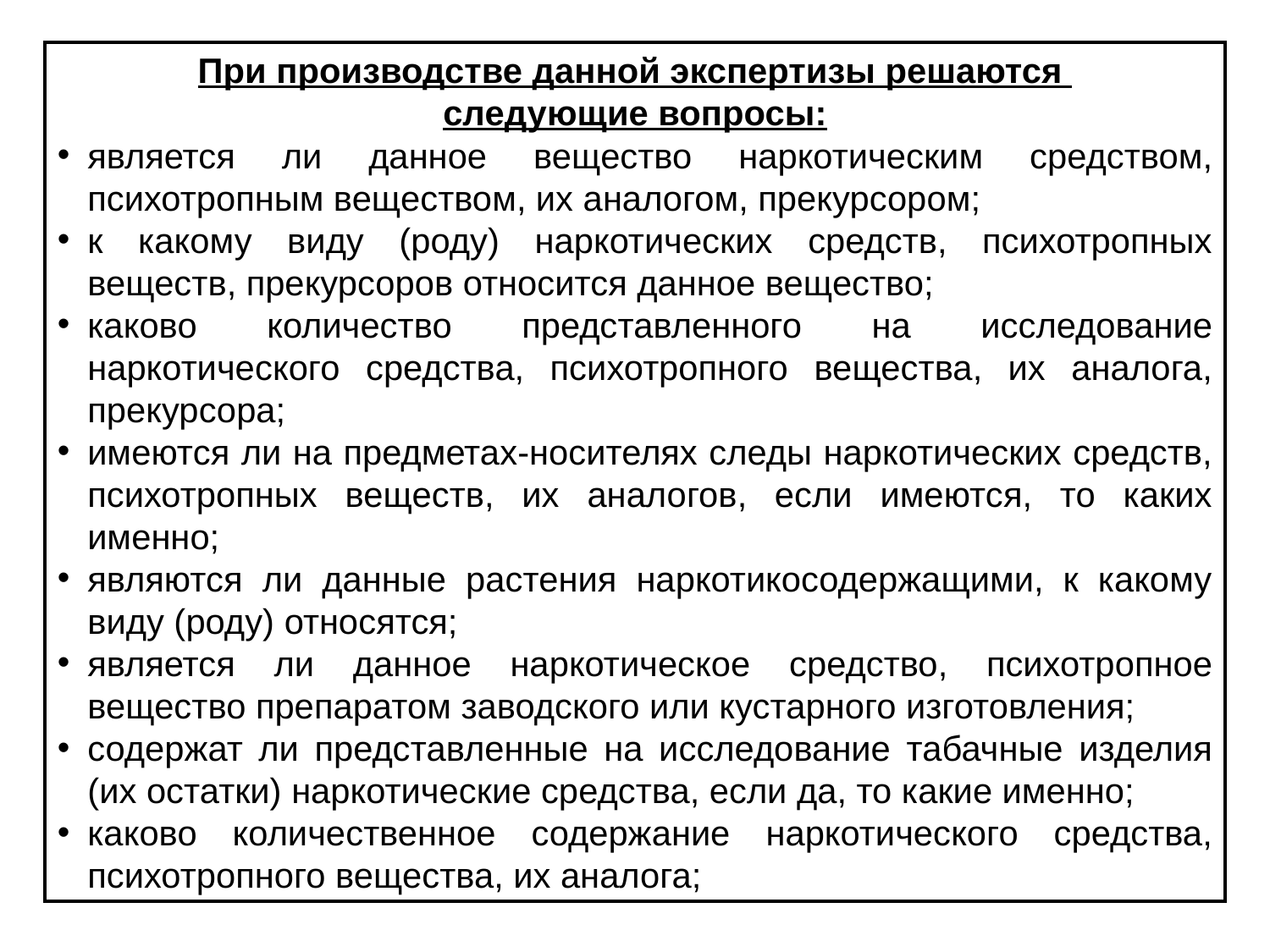

При производстве данной экспертизы решаются
следующие вопросы:
является ли данное вещество наркотическим средством, психотропным веществом, их аналогом, прекурсором;
к какому виду (роду) наркотических средств, психотропных веществ, прекурсоров относится данное вещество;
каково количество представленного на исследование наркотического средства, психотропного вещества, их аналога, прекурсора;
имеются ли на предметах-носителях следы наркотических средств, психотропных веществ, их аналогов, если имеются, то каких именно;
являются ли данные растения наркотикосодержащими, к какому виду (роду) относятся;
является ли данное наркотическое средство, психотропное вещество препаратом заводского или кустарного изготовления;
содержат ли представленные на исследование табачные изделия (их остатки) наркотические средства, если да, то какие именно;
каково количественное содержание наркотического средства, психотропного вещества, их аналога;